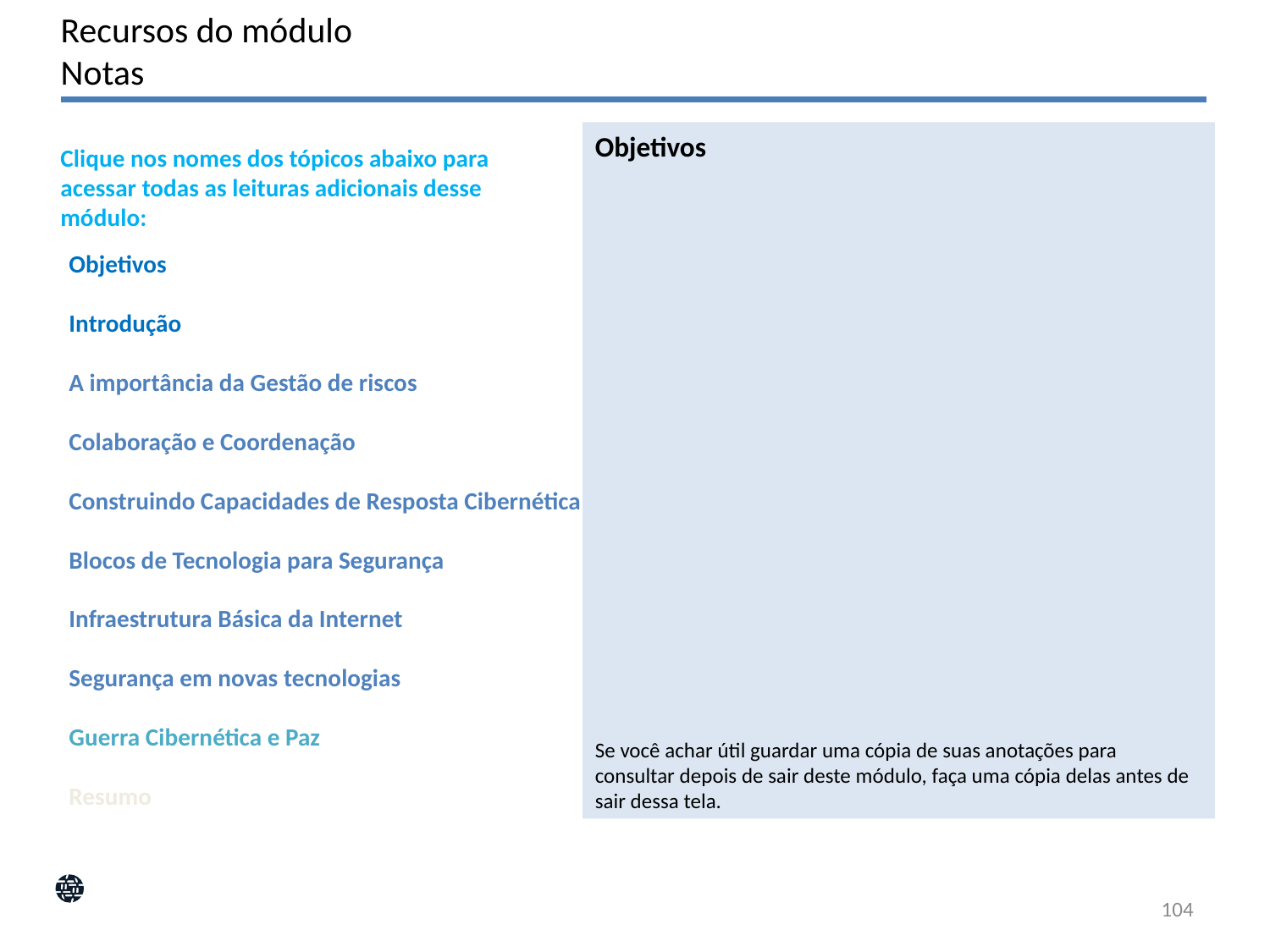

# Recursos do módulo Notas
Objetivos

Se você achar útil guardar uma cópia de suas anotações para consultar depois de sair deste módulo, faça uma cópia delas antes de sair dessa tela.
Clique nos nomes dos tópicos abaixo para acessar todas as leituras adicionais desse módulo:
Objetivos

Introdução

A importância da Gestão de riscos

Colaboração e Coordenação

Construindo Capacidades de Resposta Cibernética

Blocos de Tecnologia para Segurança

Infraestrutura Básica da Internet

Segurança em novas tecnologias

Guerra Cibernética e Paz

Resumo
104